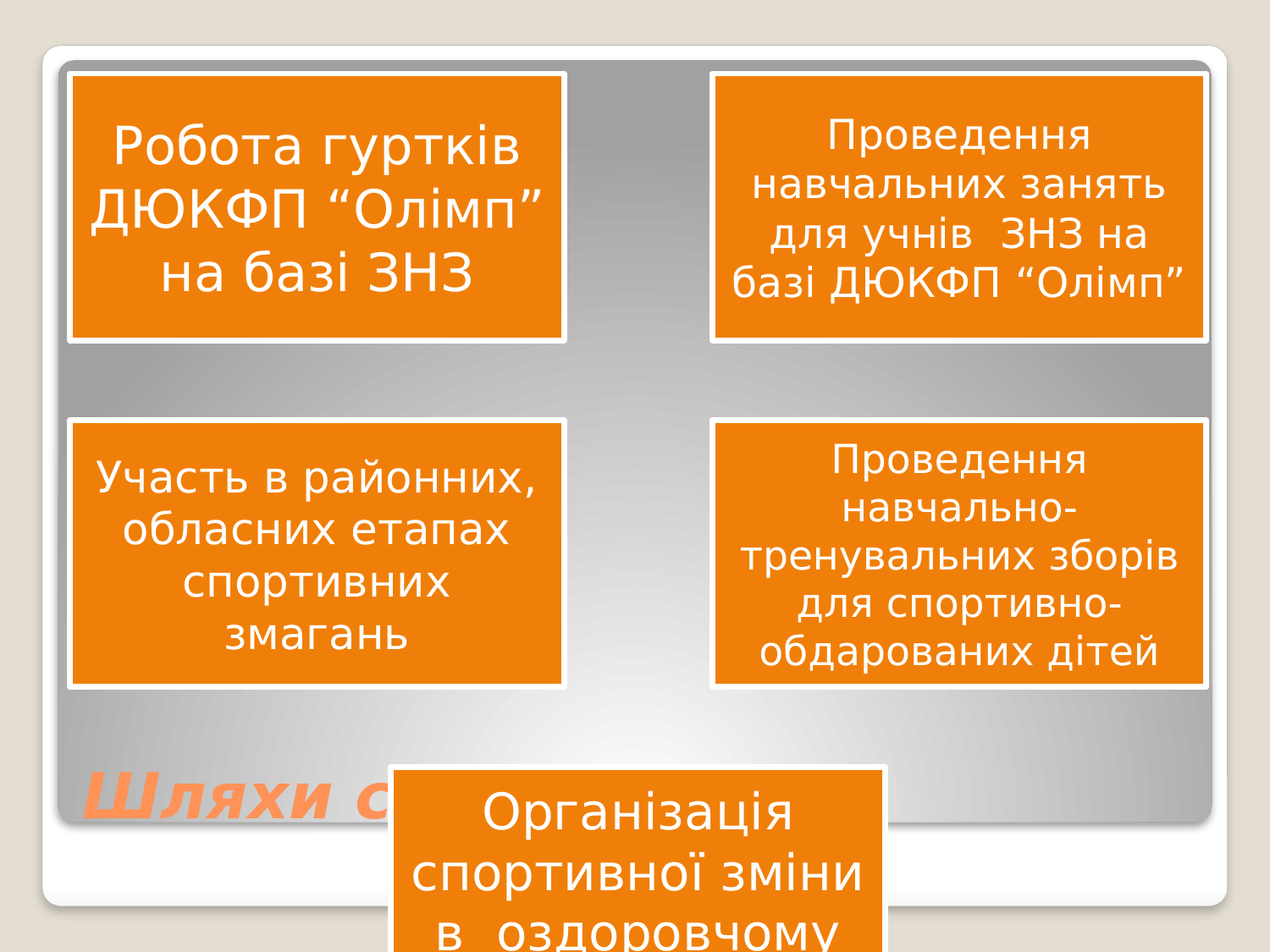

Робота гуртків ДЮКФП “Олімп” на базі ЗНЗ
Проведення навчальних занять для учнів  ЗНЗ на базі ДЮКФП “Олімп”
Участь в районних, обласних етапах спортивних змагань
Проведення навчально-тренувальних зборів для спортивно-обдарованих дітей
# Шляхи співпраці